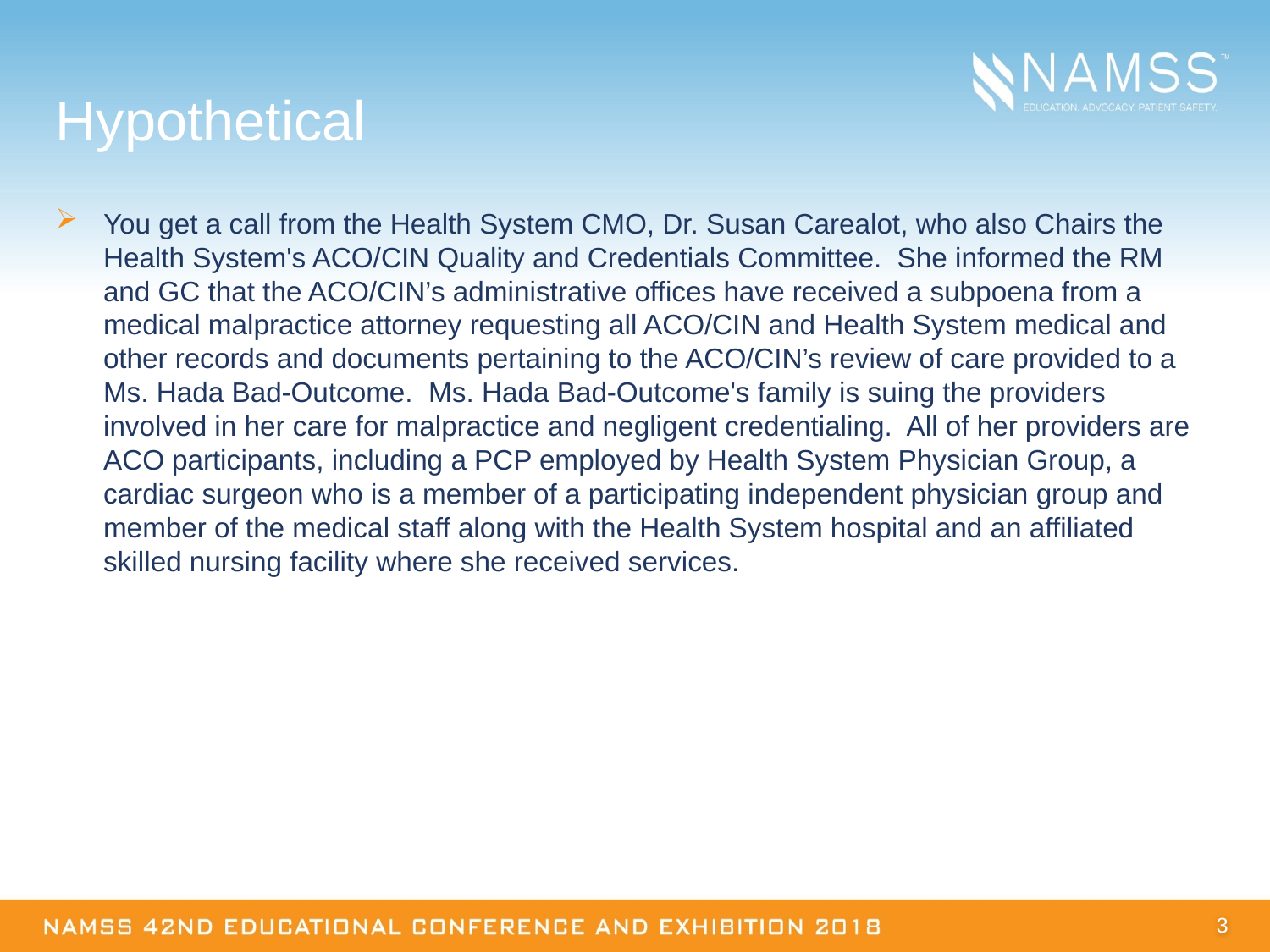

# Hypothetical
You get a call from the Health System CMO, Dr. Susan Carealot, who also Chairs the Health System's ACO/CIN Quality and Credentials Committee.  She informed the RM and GC that the ACO/CIN’s administrative offices have received a subpoena from a medical malpractice attorney requesting all ACO/CIN and Health System medical and other records and documents pertaining to the ACO/CIN’s review of care provided to a Ms. Hada Bad-Outcome.  Ms. Hada Bad-Outcome's family is suing the providers involved in her care for malpractice and negligent credentialing.  All of her providers are ACO participants, including a PCP employed by Health System Physician Group, a cardiac surgeon who is a member of a participating independent physician group and member of the medical staff along with the Health System hospital and an affiliated skilled nursing facility where she received services.